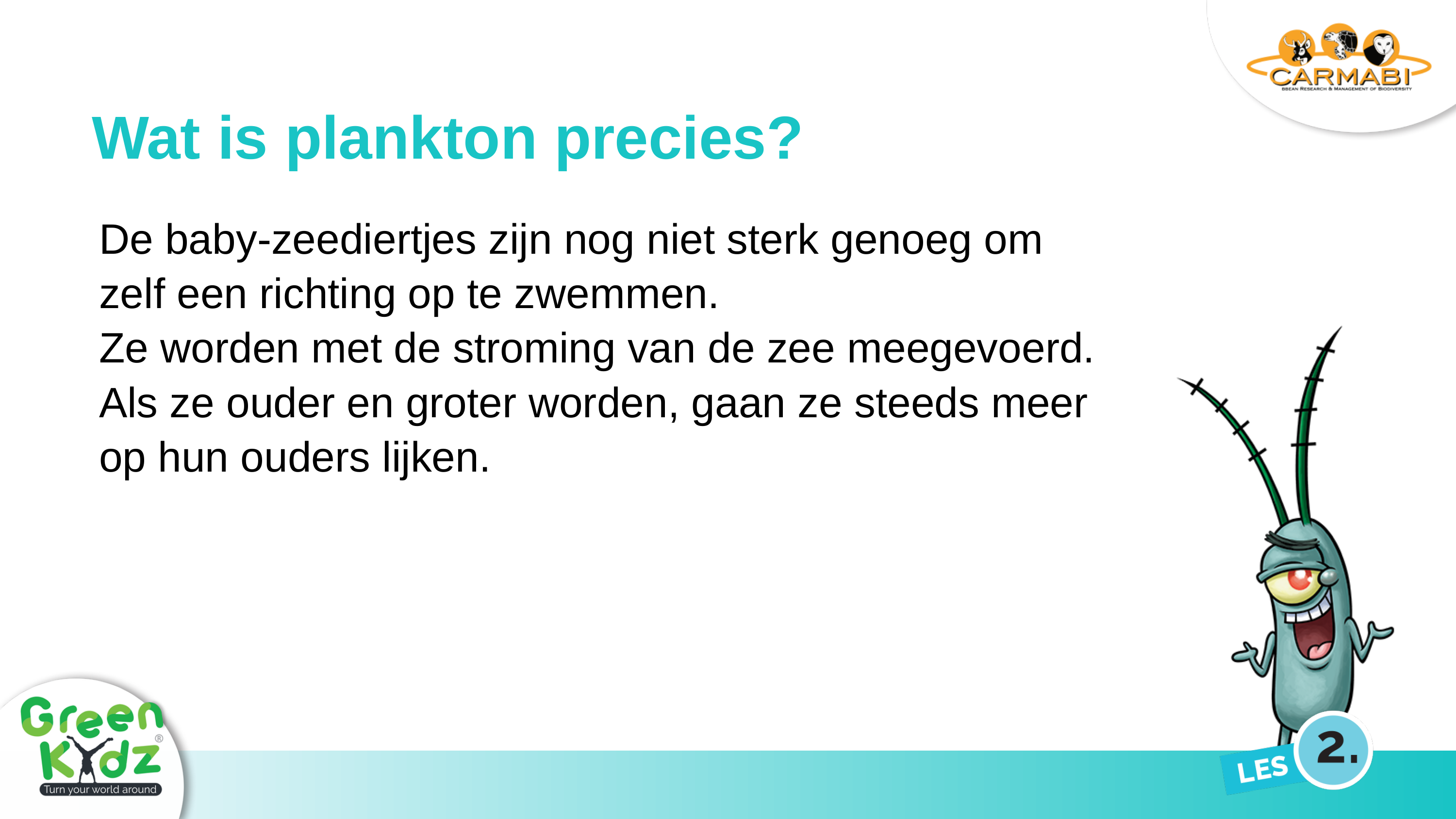

Wat is plankton precies?
De baby-zeediertjes zijn nog niet sterk genoeg om zelf een richting op te zwemmen.
Ze worden met de stroming van de zee meegevoerd.
Als ze ouder en groter worden, gaan ze steeds meer op hun ouders lijken.